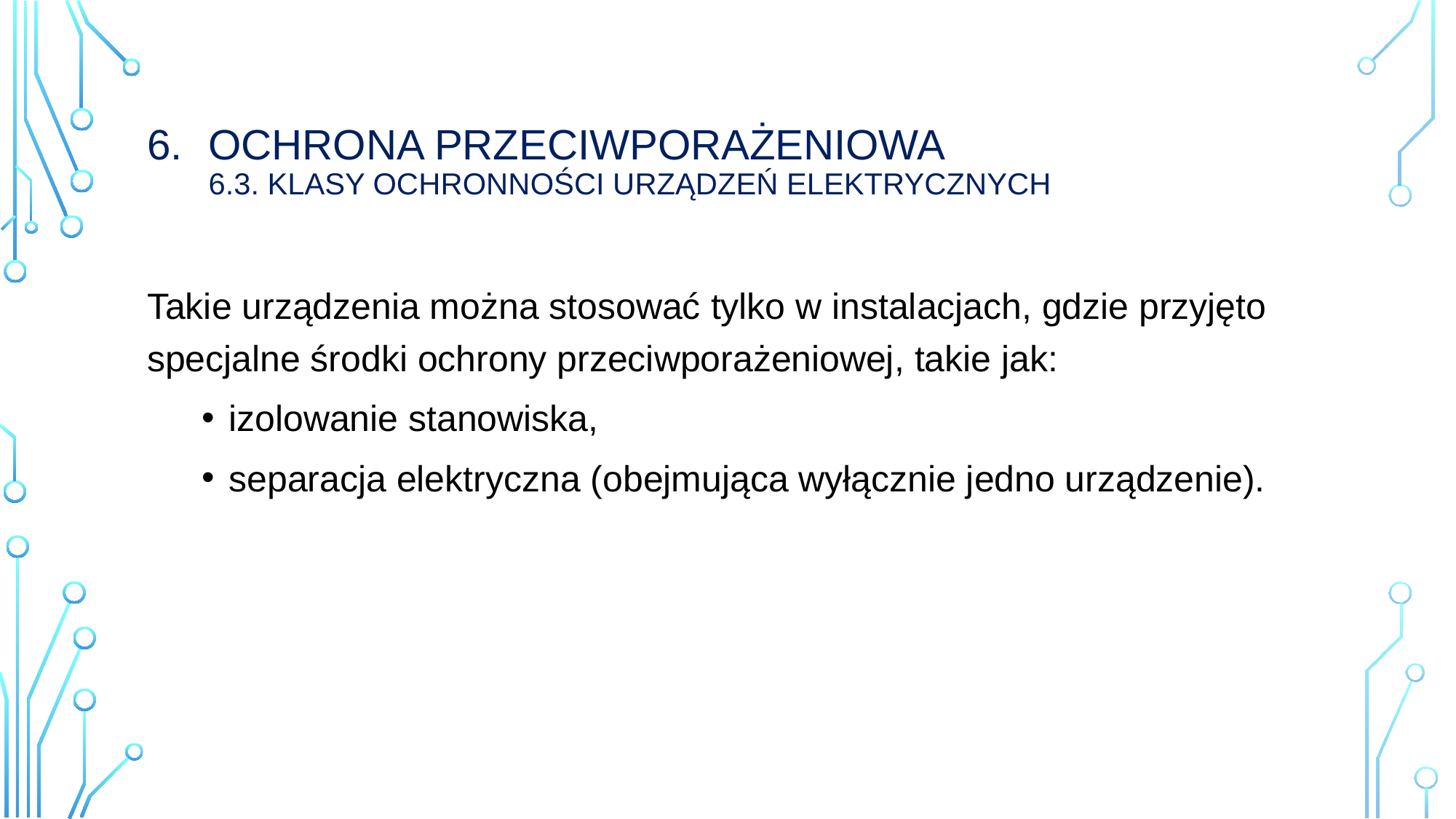

# Ochrona przeciwporażeniowa 6.3. klasy ochronności urządzeń elektrycznych
Takie urządzenia można stosować tylko w instalacjach, gdzie przyjęto specjalne środki ochrony przeciwporażeniowej, takie jak:
izolowanie stanowiska,
separacja elektryczna (obejmująca wyłącznie jedno urządzenie).